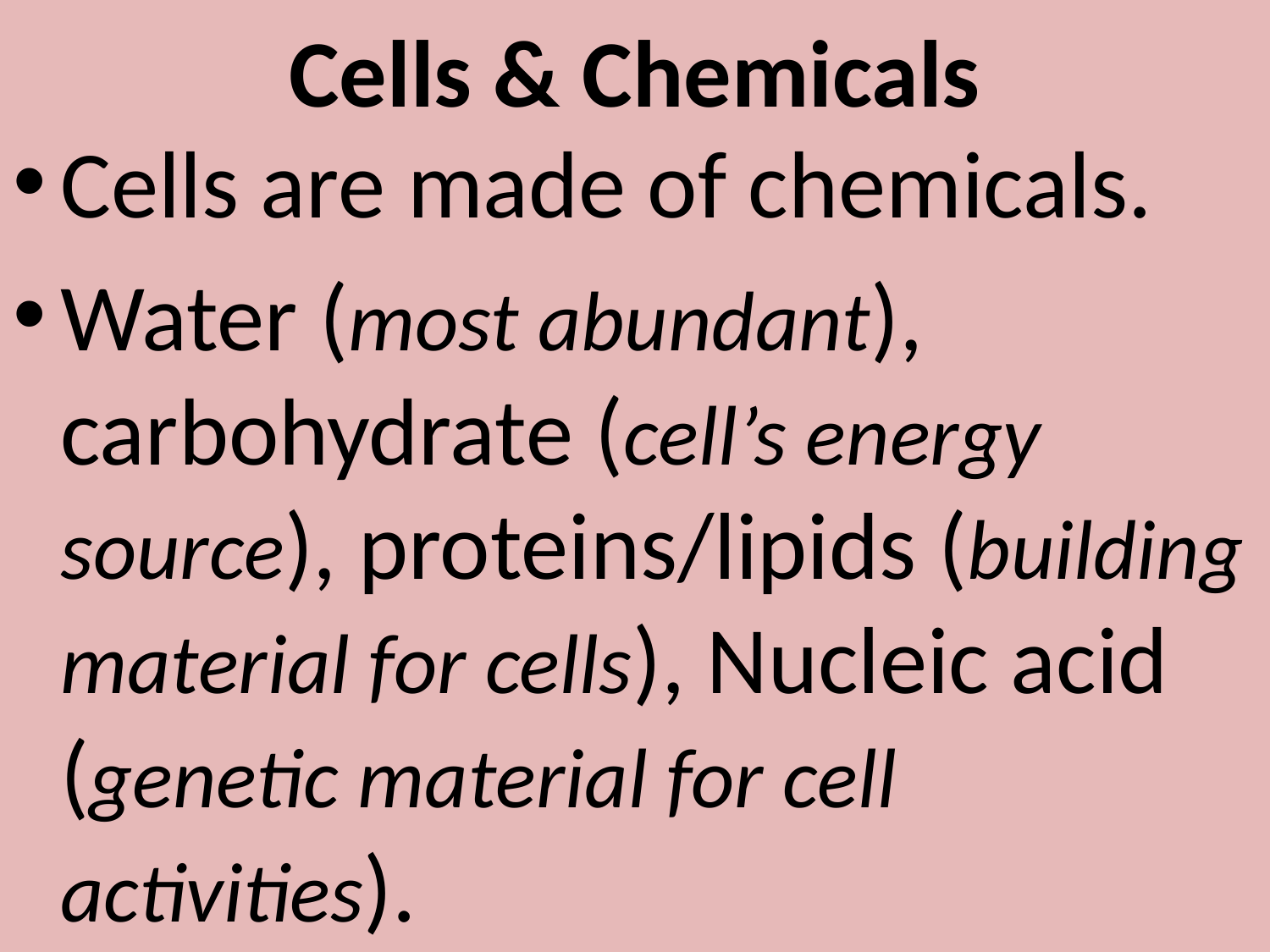

# Cells & Chemicals
Cells are made of chemicals.
Water (most abundant), carbohydrate (cell’s energy source), proteins/lipids (building material for cells), Nucleic acid (genetic material for cell activities).